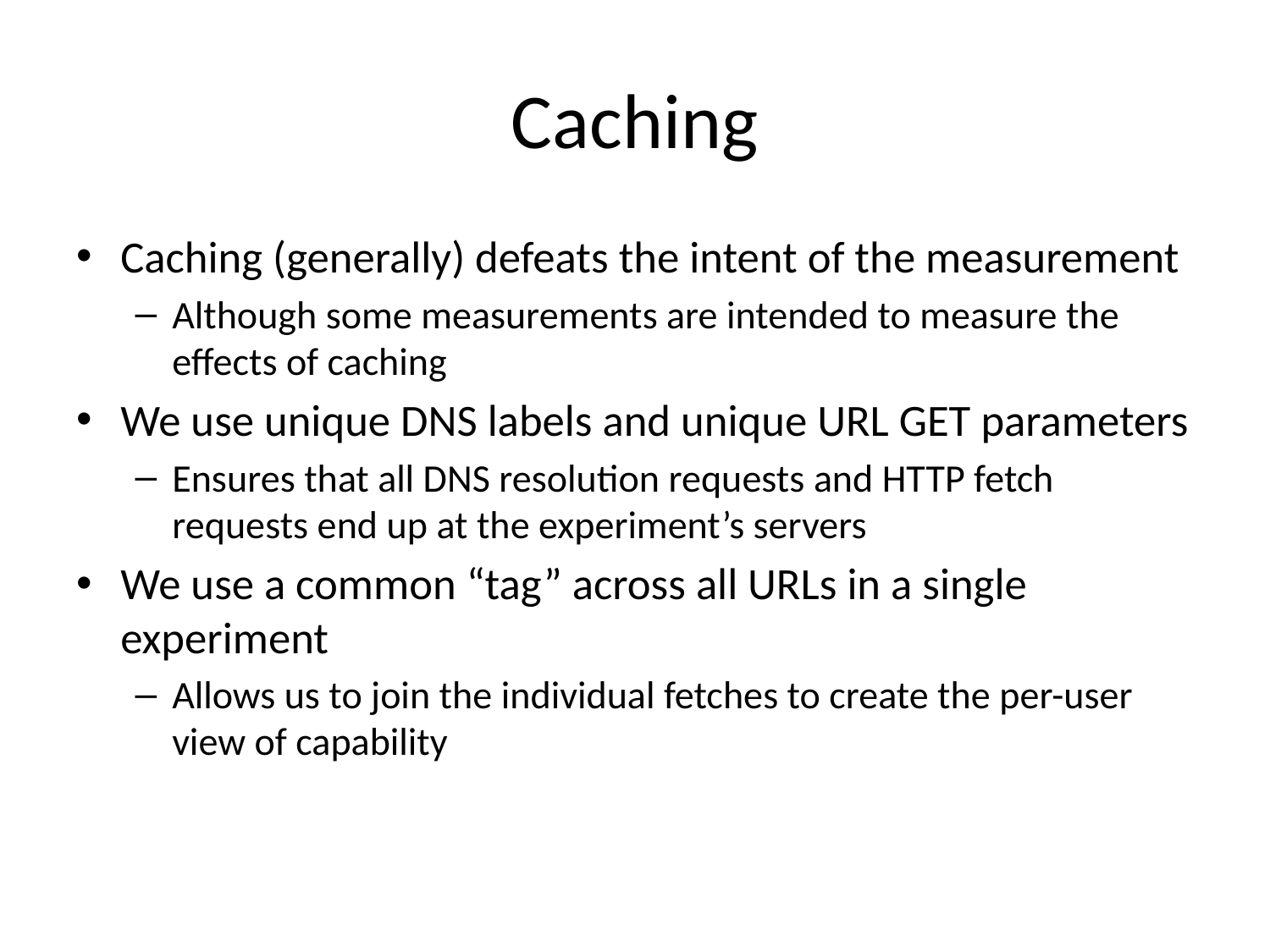

# Caching
Caching (generally) defeats the intent of the measurement
Although some measurements are intended to measure the effects of caching
We use unique DNS labels and unique URL GET parameters
Ensures that all DNS resolution requests and HTTP fetch requests end up at the experiment’s servers
We use a common “tag” across all URLs in a single experiment
Allows us to join the individual fetches to create the per-user view of capability